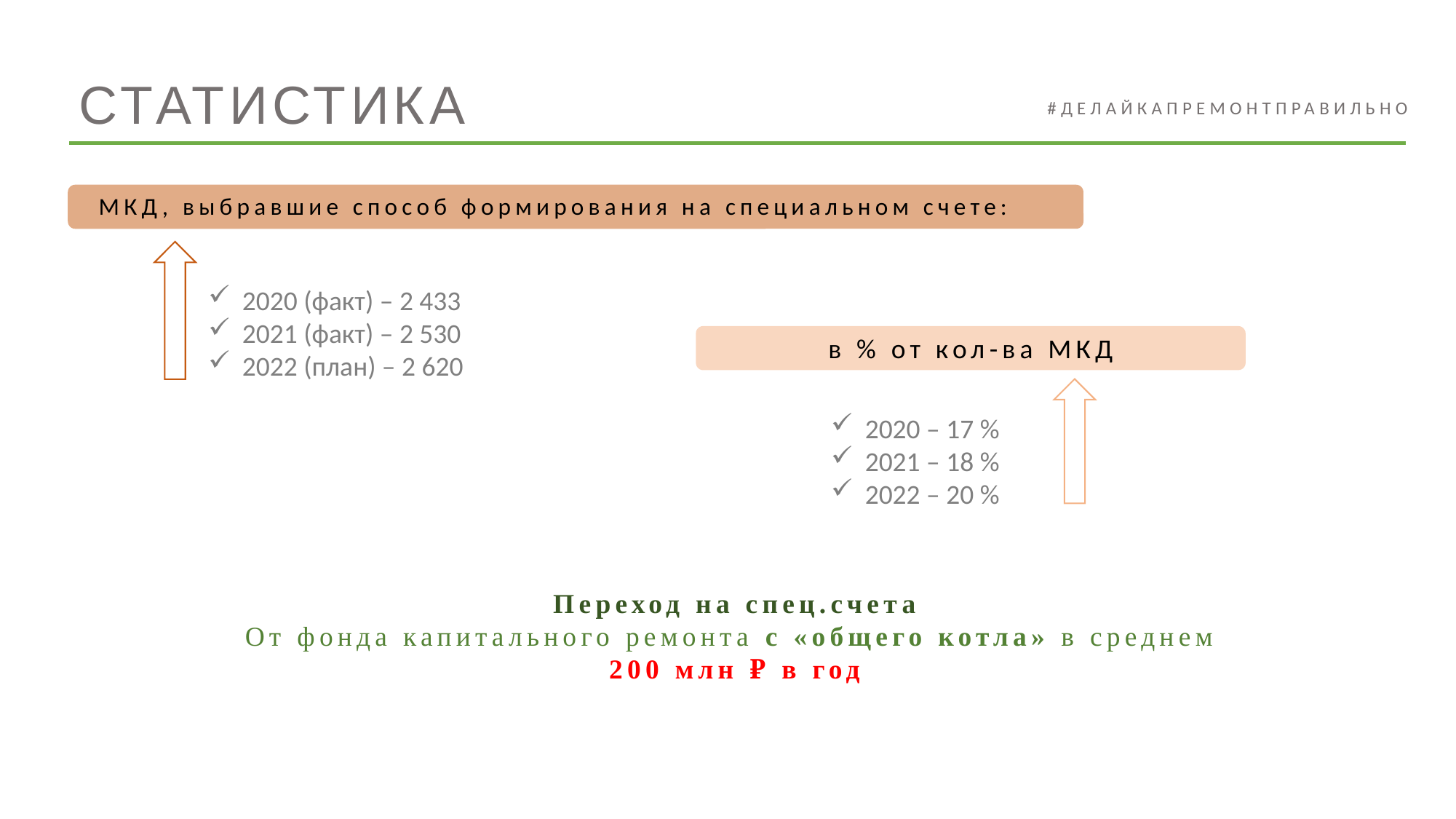

# СТАТИСТИКА
#ДЕЛАЙКАПРЕМОНТПРАВИЛЬНО

МКД, выбравшие способ формирования на специальном счете:

2020 (факт) – 2 433
2021 (факт) – 2 530
2022 (план) – 2 620

в % от кол-ва МКД

2020 – 17 %
2021 – 18 %
2022 – 20 %

Переход на спец.счета
От фонда капитального ремонта с «общего котла» в среднем
200 млн ₽ в год